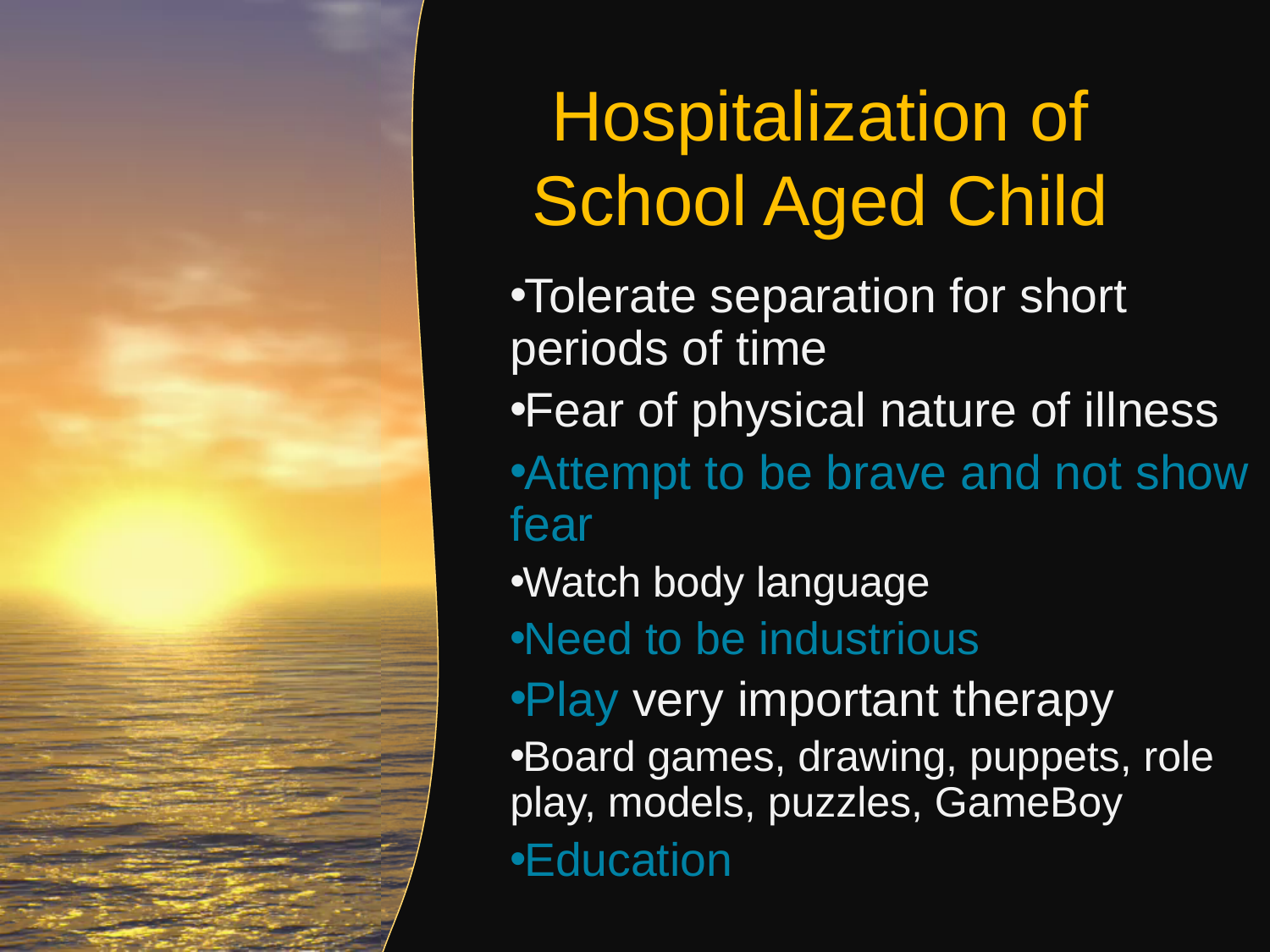

# Hospitalization of School Aged Child
Tolerate separation for short periods of time
Fear of physical nature of illness
Attempt to be brave and not show fear
Watch body language
Need to be industrious
Play very important therapy
Board games, drawing, puppets, role play, models, puzzles, GameBoy
Education